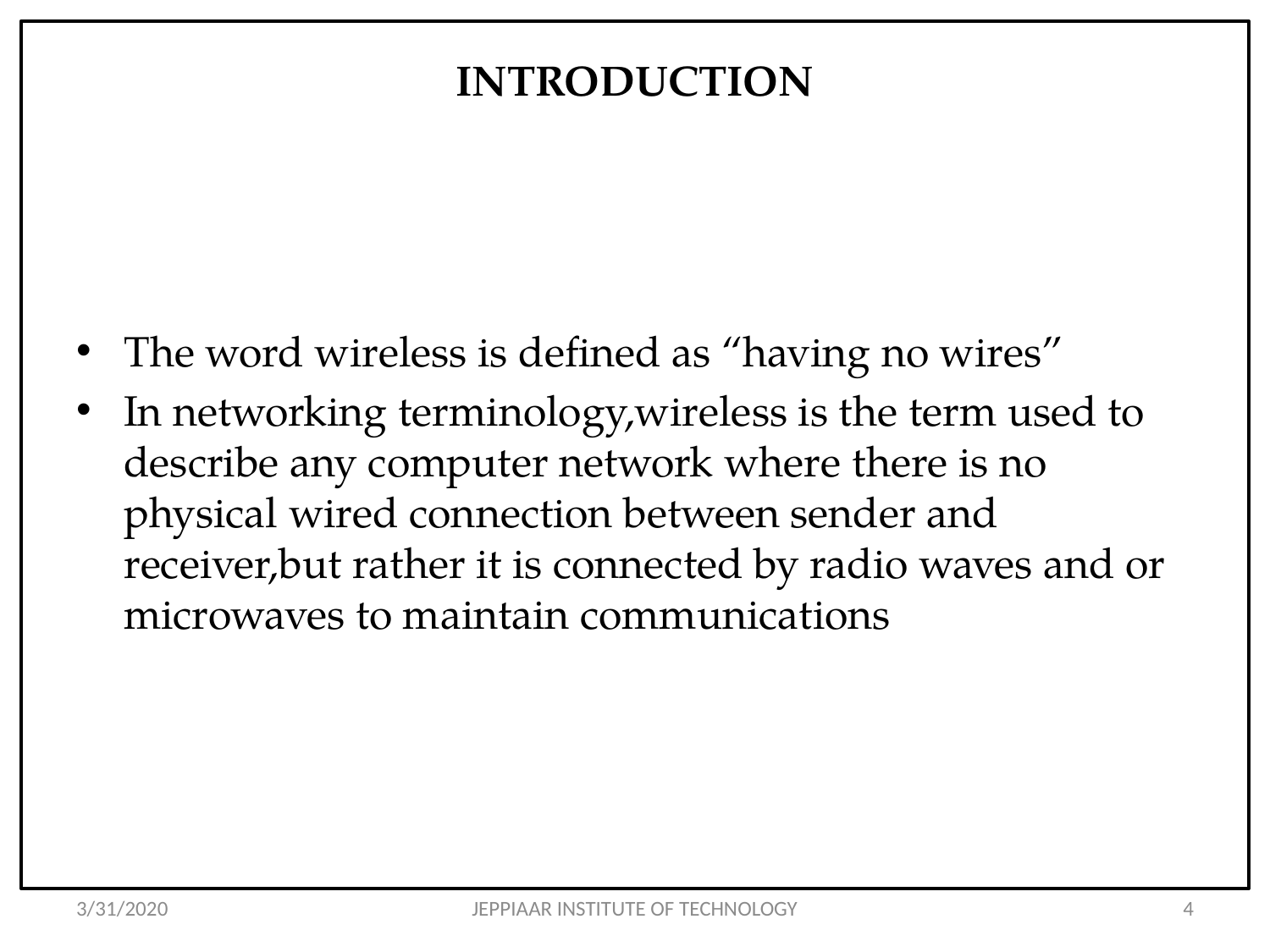

# INTRODUCTION

The word wireless is defined as “having no wires”
In networking terminology,wireless is the term used to describe any computer network where there is no physical wired connection between sender and receiver,but rather it is connected by radio waves and or microwaves to maintain communications

3/31/2020
JEPPIAAR INSTITUTE OF TECHNOLOGY
4